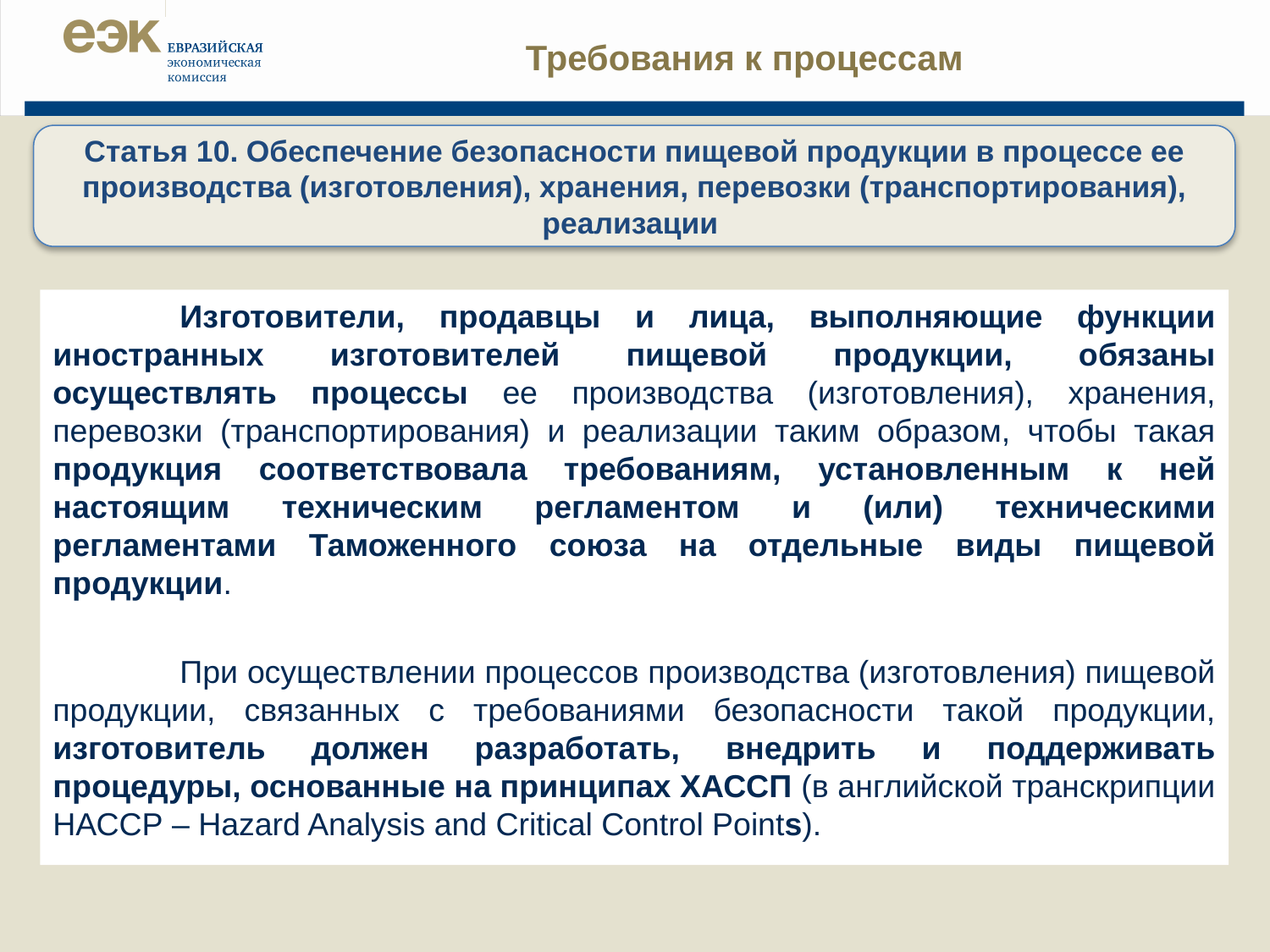

# Требования к процессам
Статья 10. Обеспечение безопасности пищевой продукции в процессе ее производства (изготовления), хранения, перевозки (транспортирования), реализации
	Изготовители, продавцы и лица, выполняющие функции иностранных изготовителей пищевой продукции, обязаны осуществлять процессы ее производства (изготовления), хранения, перевозки (транспортирования) и реализации таким образом, чтобы такая продукция соответствовала требованиям, установленным к ней настоящим техническим регламентом и (или) техническими регламентами Таможенного союза на отдельные виды пищевой продукции.

	При осуществлении процессов производства (изготовления) пищевой продукции, связанных с требованиями безопасности такой продукции, изготовитель должен разработать, внедрить и поддерживать процедуры, основанные на принципах ХАССП (в английской транскрипции НАССР – Hazard Analysis and Critical Control Points).